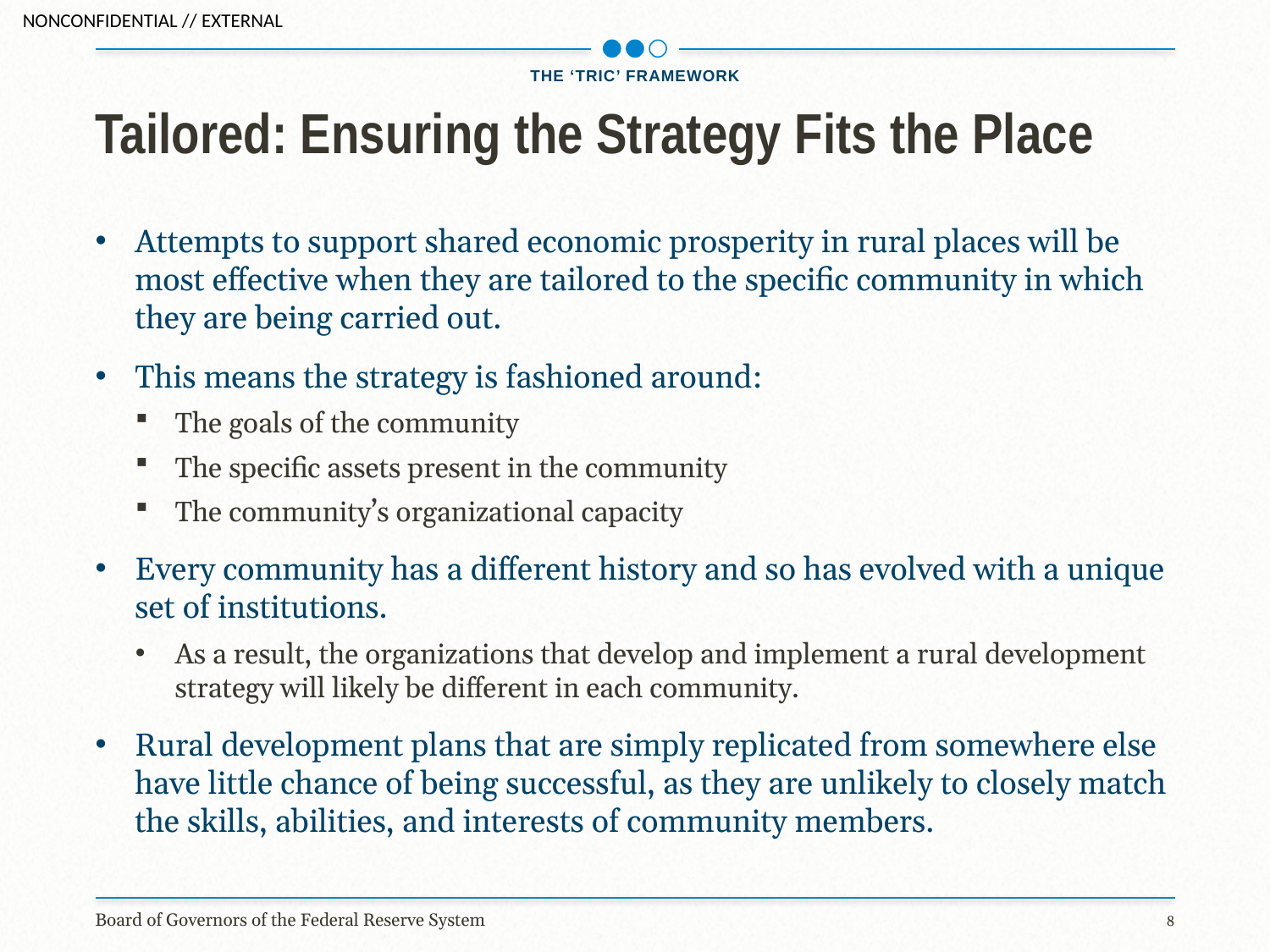

The ‘TRIC’ Framework
# Tailored: Ensuring the Strategy Fits the Place
Attempts to support shared economic prosperity in rural places will be most effective when they are tailored to the specific community in which they are being carried out.
This means the strategy is fashioned around:
The goals of the community
The specific assets present in the community
The community’s organizational capacity
Every community has a different history and so has evolved with a unique set of institutions.
As a result, the organizations that develop and implement a rural development strategy will likely be different in each community.
Rural development plans that are simply replicated from somewhere else have little chance of being successful, as they are unlikely to closely match the skills, abilities, and interests of community members.